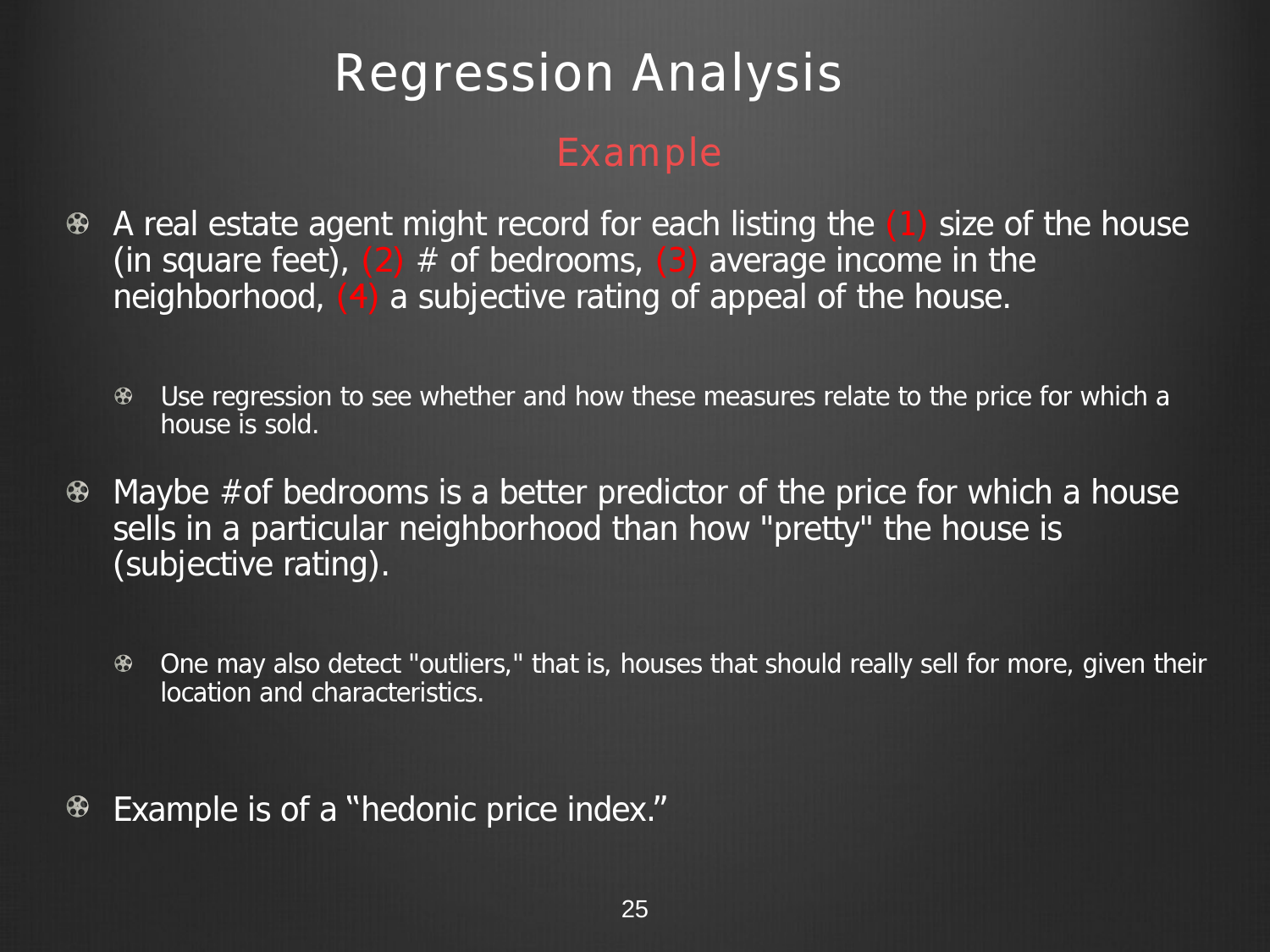

# Regression Analysis
Example
A real estate agent might record for each listing the (1) size of the house (in square feet), (2) # of bedrooms, (3) average income in the neighborhood, (4) a subjective rating of appeal of the house.

Use regression to see whether and how these measures relate to the price for which a house is sold.
Maybe #of bedrooms is a better predictor of the price for which a house sells in a particular neighborhood than how "pretty" the house is (subjective rating).

One may also detect "outliers," that is, houses that should really sell for more, given their location and characteristics.

Example is of a “hedonic price index.”

25